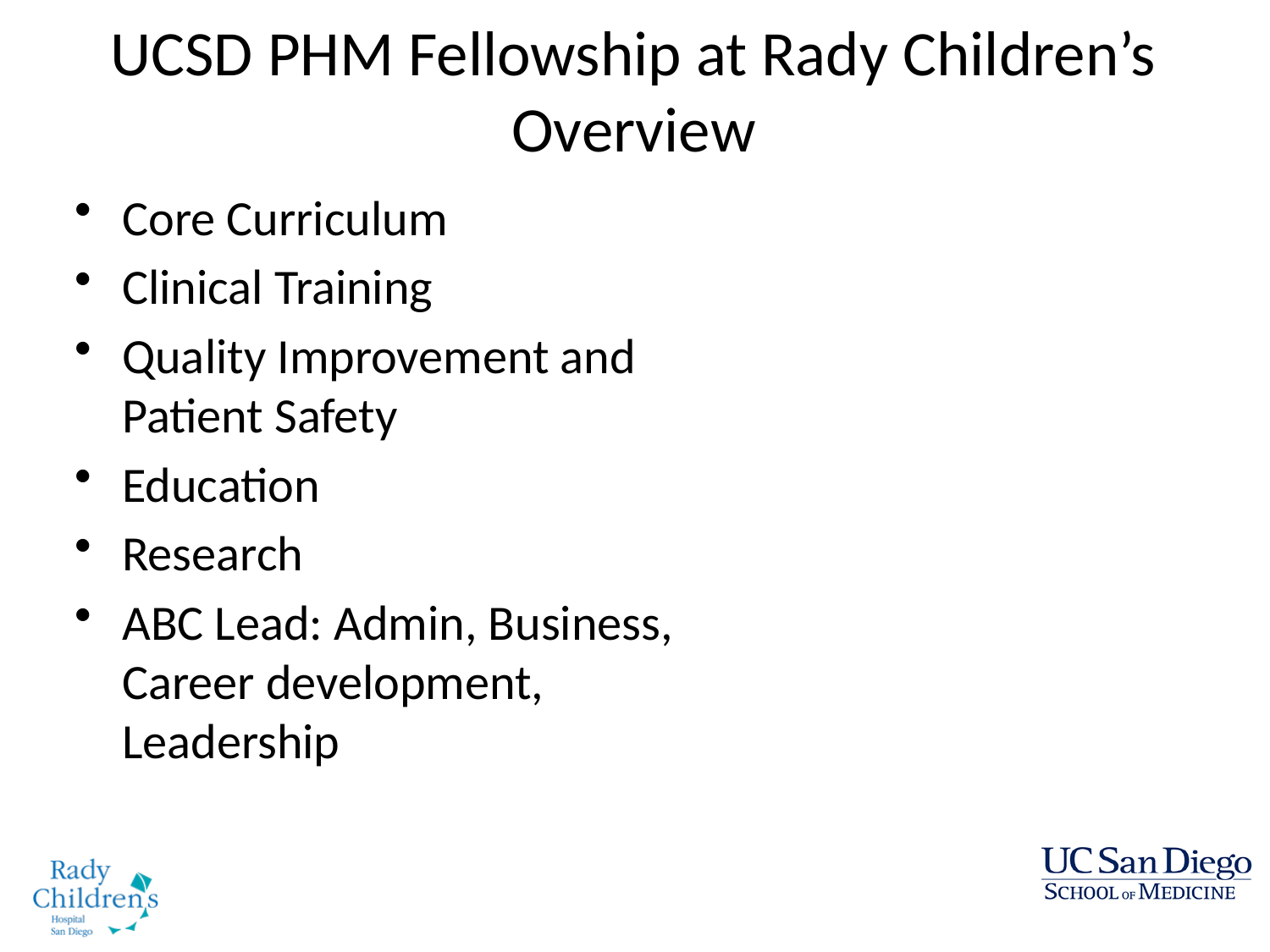

UCSD PHM Fellowship at Rady Children’s
Overview
Core Curriculum
Clinical Training
Quality Improvement and Patient Safety
Education
Research
ABC Lead: Admin, Business, Career development, Leadership